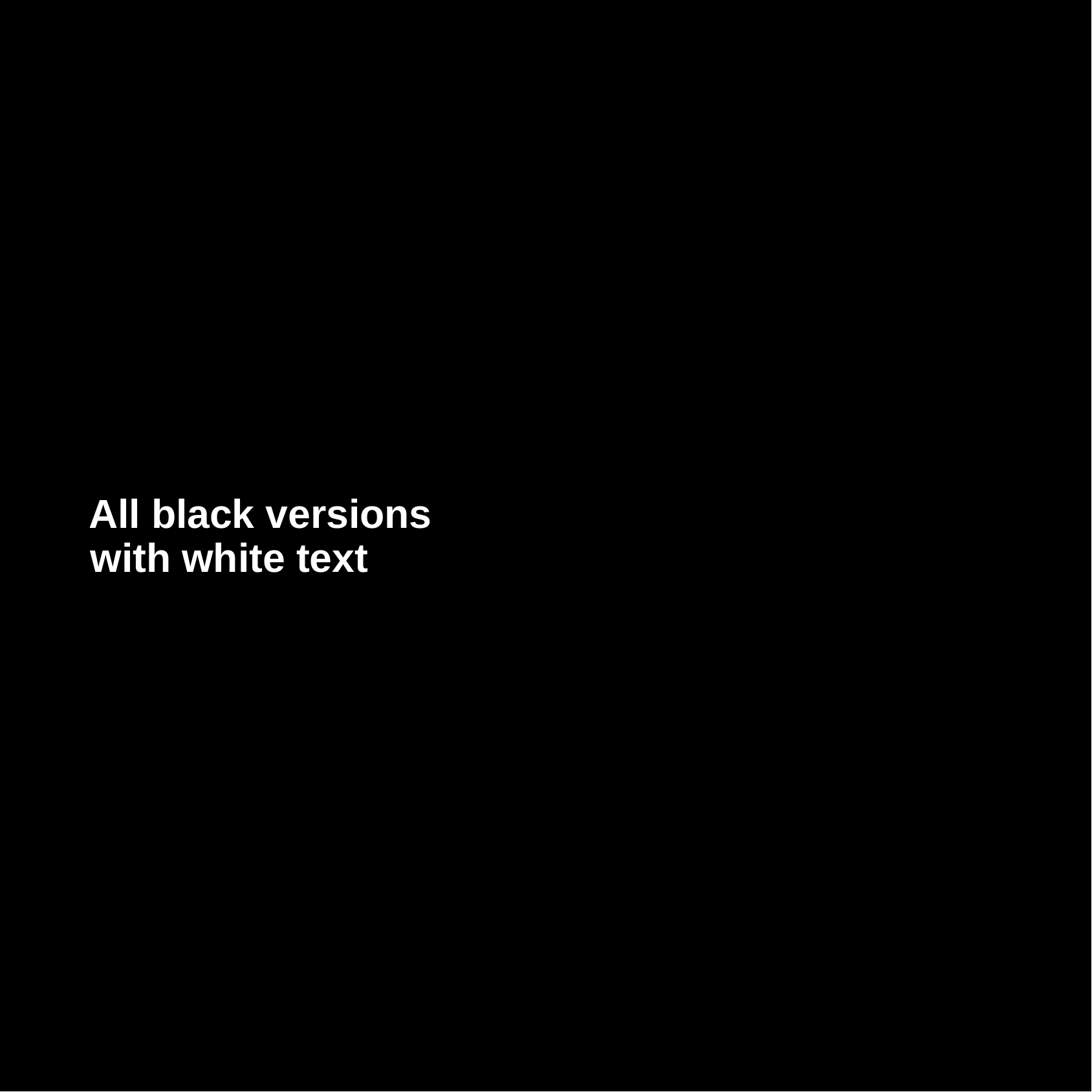

ABC Leisure Company Incorporated
Leisure Equipment, Products & Consumer Electronics
##
All black versions with white text
February 7